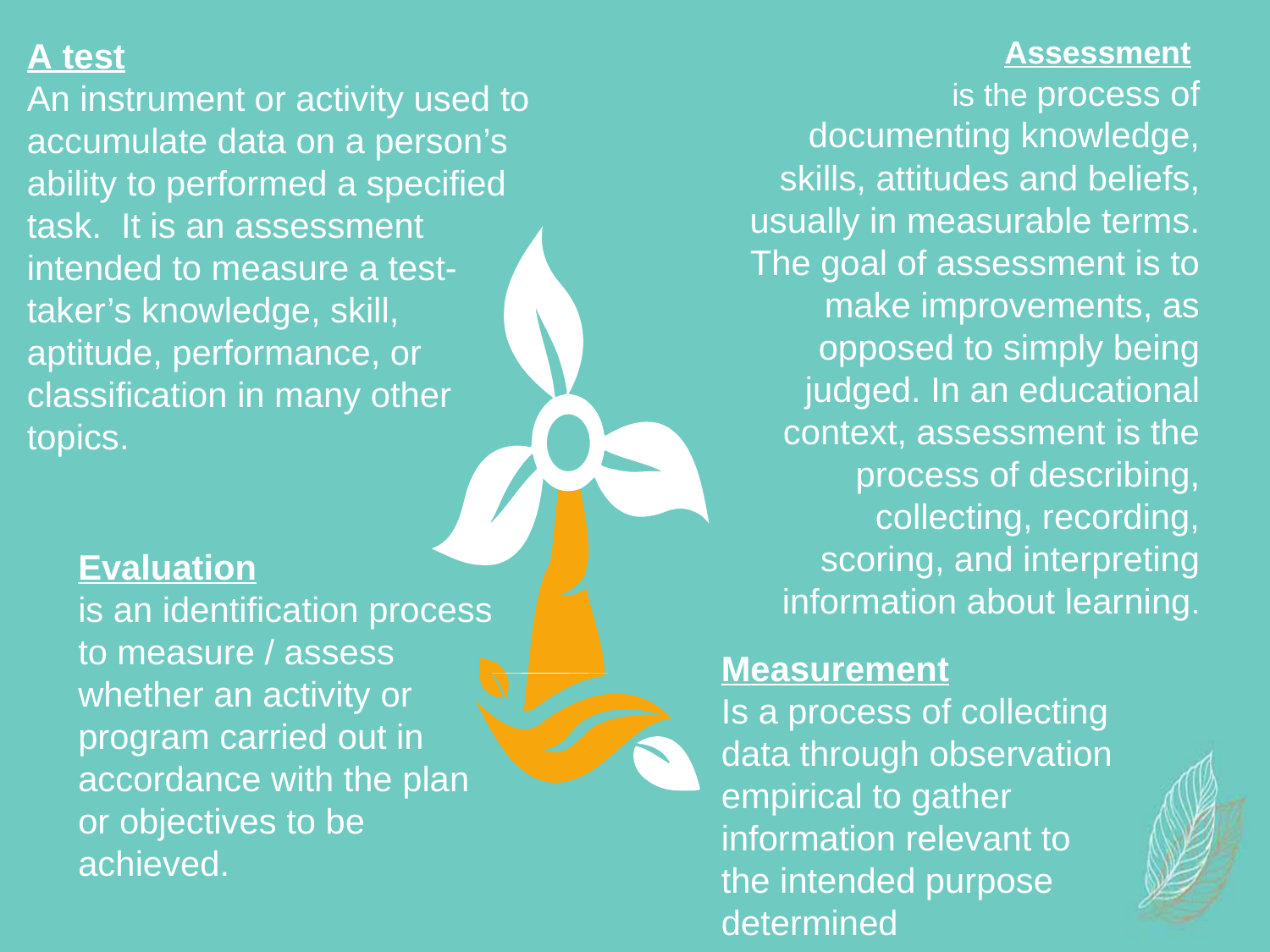

Assessment
is the process of documenting knowledge, skills, attitudes and beliefs, usually in measurable terms. The goal of assessment is to make improvements, as opposed to simply being judged. In an educational context, assessment is the process of describing, collecting, recording, scoring, and interpreting information about learning.
A test
An instrument or activity used to accumulate data on a person’s ability to performed a specified task.  It is an assessment intended to measure a test-taker’s knowledge, skill, aptitude, performance, or classification in many other topics.

Evaluation
is an identification process to measure / assess whether an activity or program carried out in accordance with the plan or objectives to be achieved.
Measurement
Is a process of collecting data through observation empirical to gather information relevant to the intended purpose determined